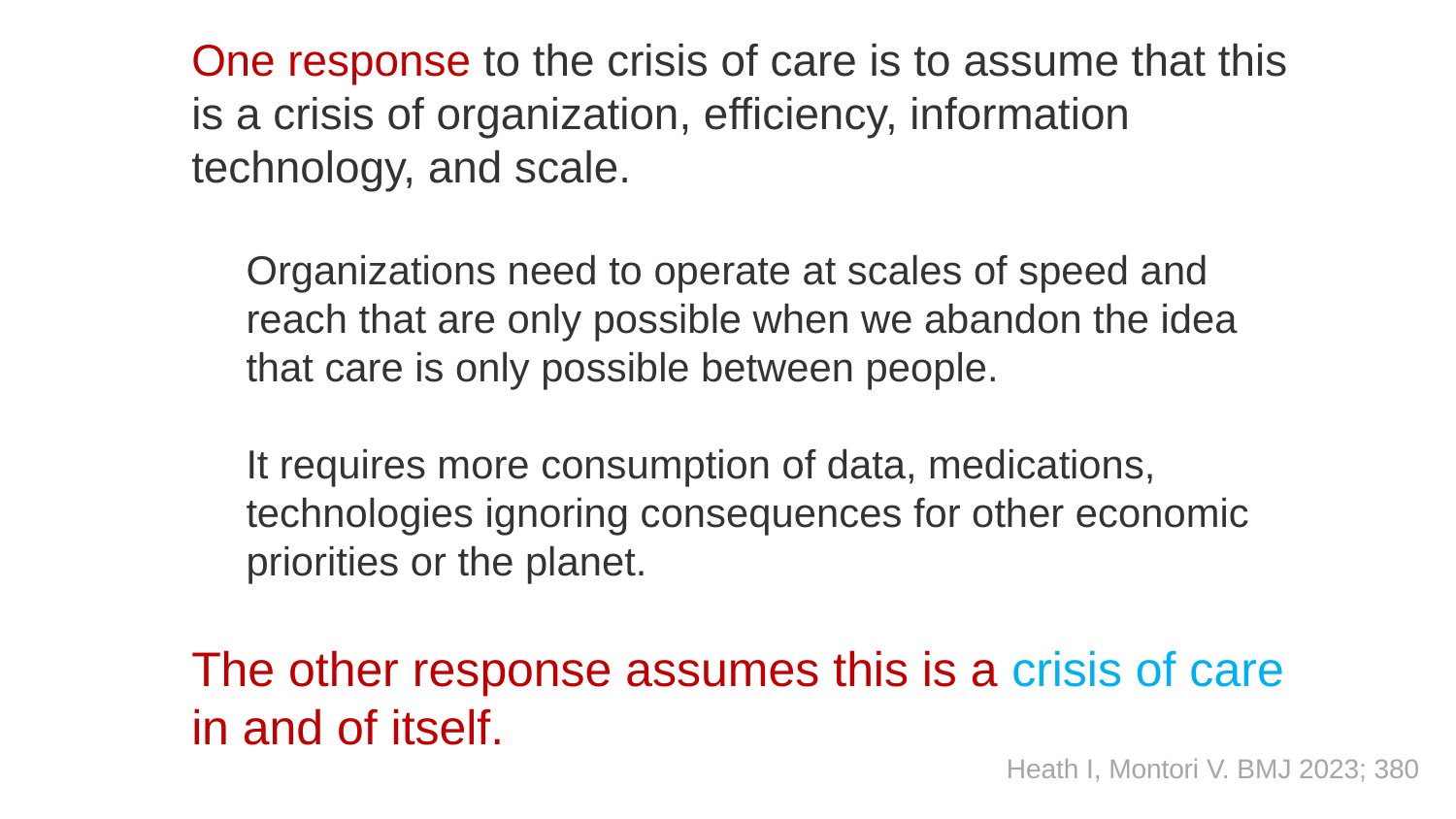

One response to the crisis of care is to assume that this is a crisis of organization, efficiency, information technology, and scale.

Organizations need to operate at scales of speed and reach that are only possible when we abandon the idea that care is only possible between people.

It requires more consumption of data, medications, technologies ignoring consequences for other economic priorities or the planet.

The other response assumes this is a crisis of care in and of itself.
Heath I, Montori V. BMJ 2023; 380